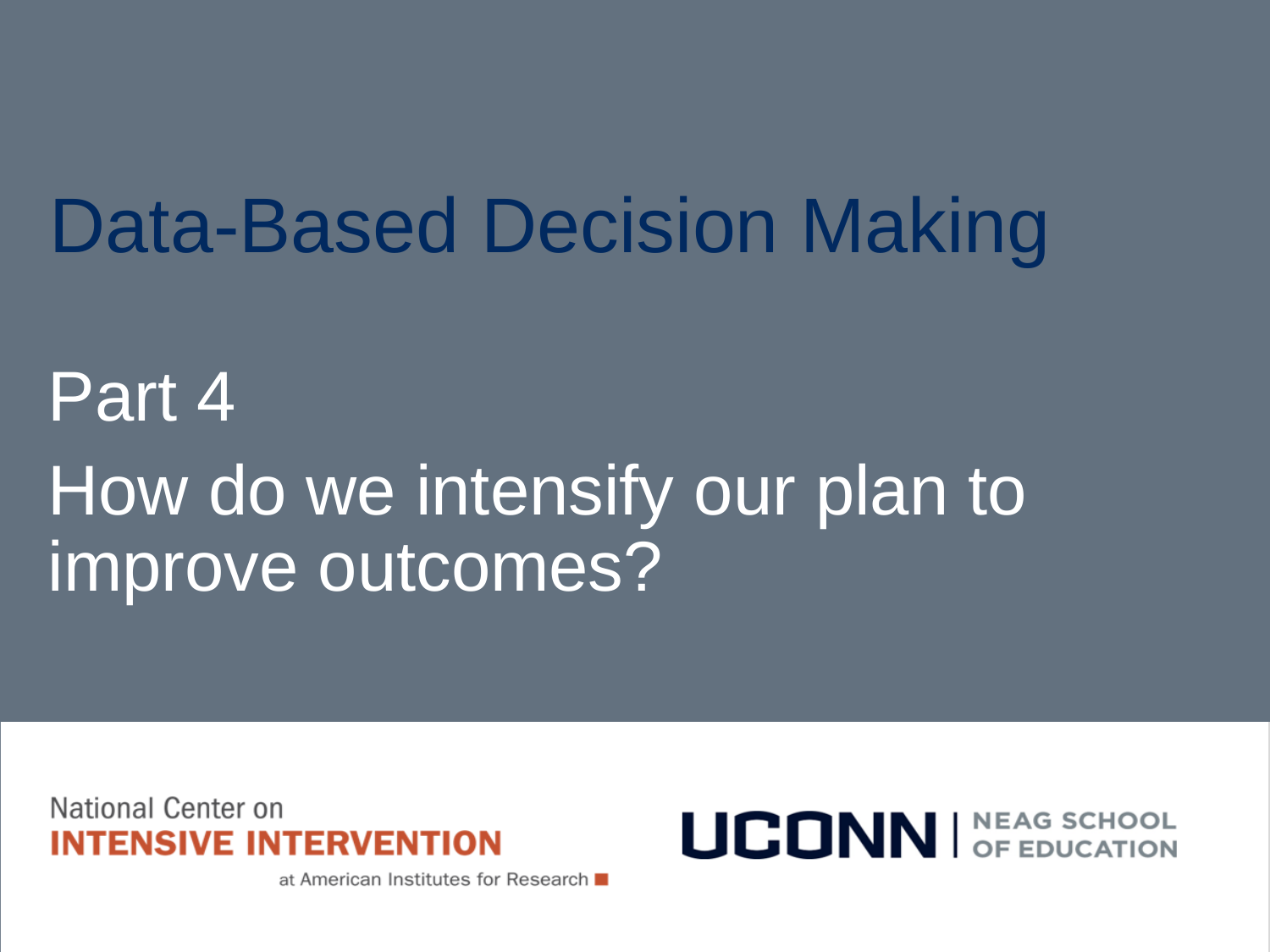

Data-Based Decision Making
Part 4
How do we intensify our plan to improve outcomes?